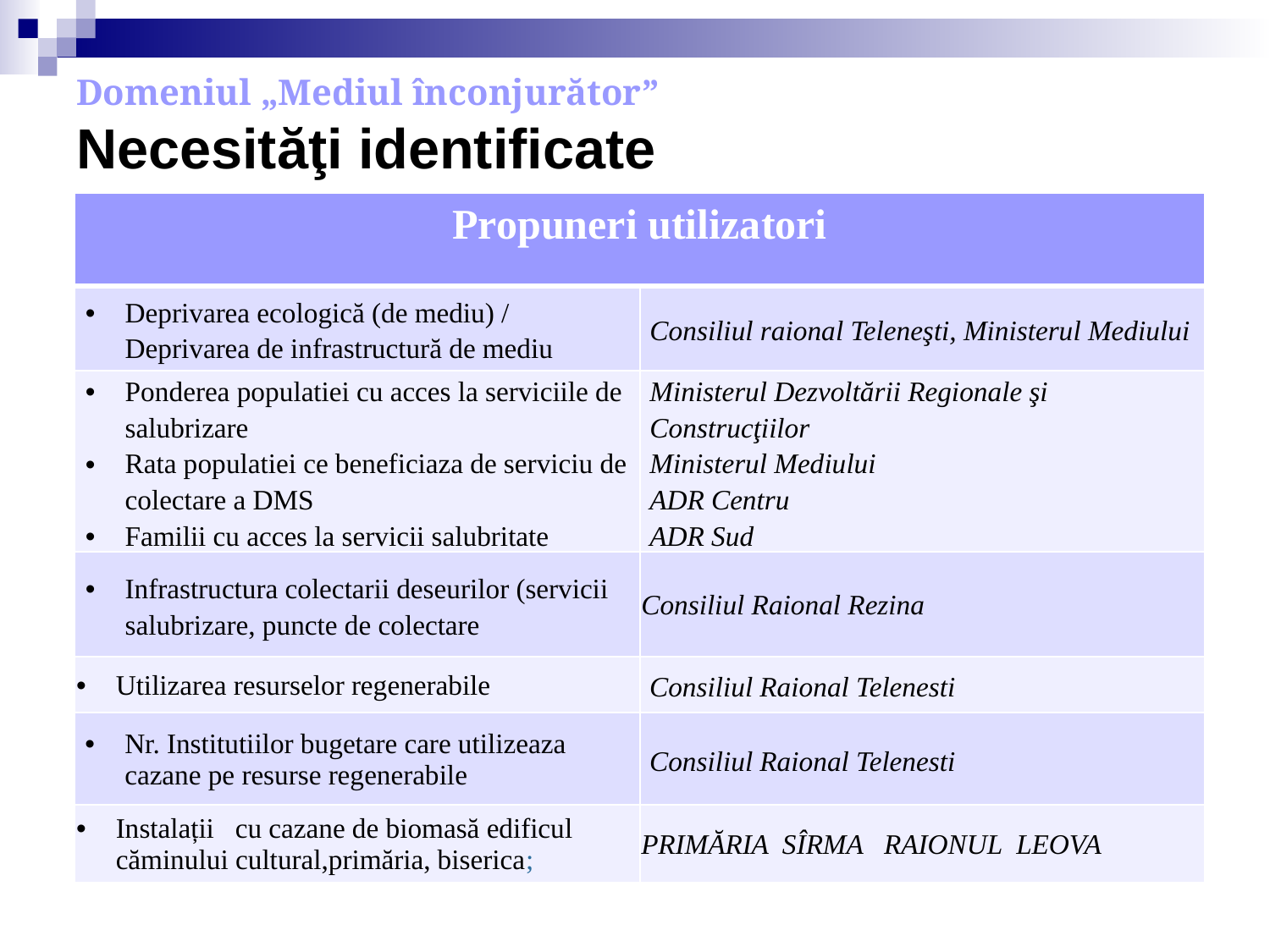

# Domeniul „Mediul înconjurător” Necesităţi identificate
| Propuneri utilizatori |  |
| --- | --- |
| Deprivarea ecologică (de mediu) / Deprivarea de infrastructură de mediu | Consiliul raional Teleneşti, Ministerul Mediului |
| Ponderea populatiei cu acces la serviciile de salubrizare Rata populatiei ce beneficiaza de serviciu de colectare a DMS Familii cu acces la servicii salubritate | Ministerul Dezvoltării Regionale şi Construcţiilor Ministerul Mediului ADR Centru ADR Sud |
| Infrastructura colectarii deseurilor (servicii salubrizare, puncte de colectare | Consiliul Raional Rezina |
| Utilizarea resurselor regenerabile | Consiliul Raional Telenesti |
| Nr. Institutiilor bugetare care utilizeaza cazane pe resurse regenerabile | Consiliul Raional Telenesti |
| Instalații cu cazane de biomasă edificul căminului cultural,primăria, biserica; | PRIMĂRIA SÎRMA RAIONUL LEOVA |